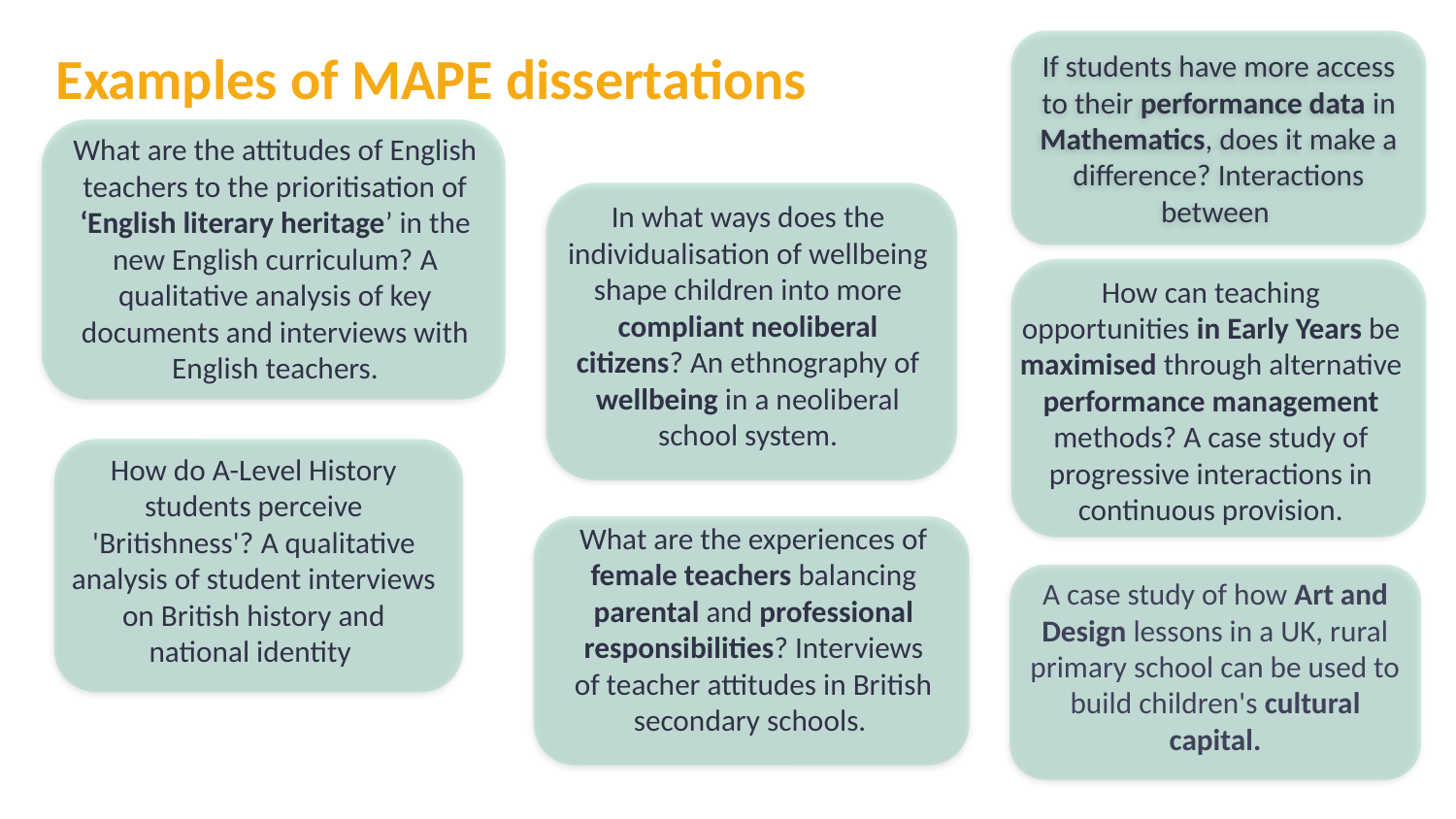

If students have more access to their performance data in Mathematics, does it make a difference? Interactions between
Examples of MAPE dissertations

What are the attitudes of English teachers to the prioritisation of ‘English literary heritage’ in the new English curriculum? A qualitative analysis of key documents and interviews with English teachers.

In what ways does the individualisation of wellbeing shape children into more compliant neoliberal citizens? An ethnography of wellbeing in a neoliberal school system.

How can teaching opportunities in Early Years be maximised through alternative performance management methods? A case study of progressive interactions in continuous provision.

How do A-Level History students perceive 'Britishness'? A qualitative analysis of student interviews on British history and national identity

What are the experiences of female teachers balancing parental and professional responsibilities? Interviews of teacher attitudes in British secondary schools.

A case study of how Art and Design lessons in a UK, rural primary school can be used to build children's cultural capital.